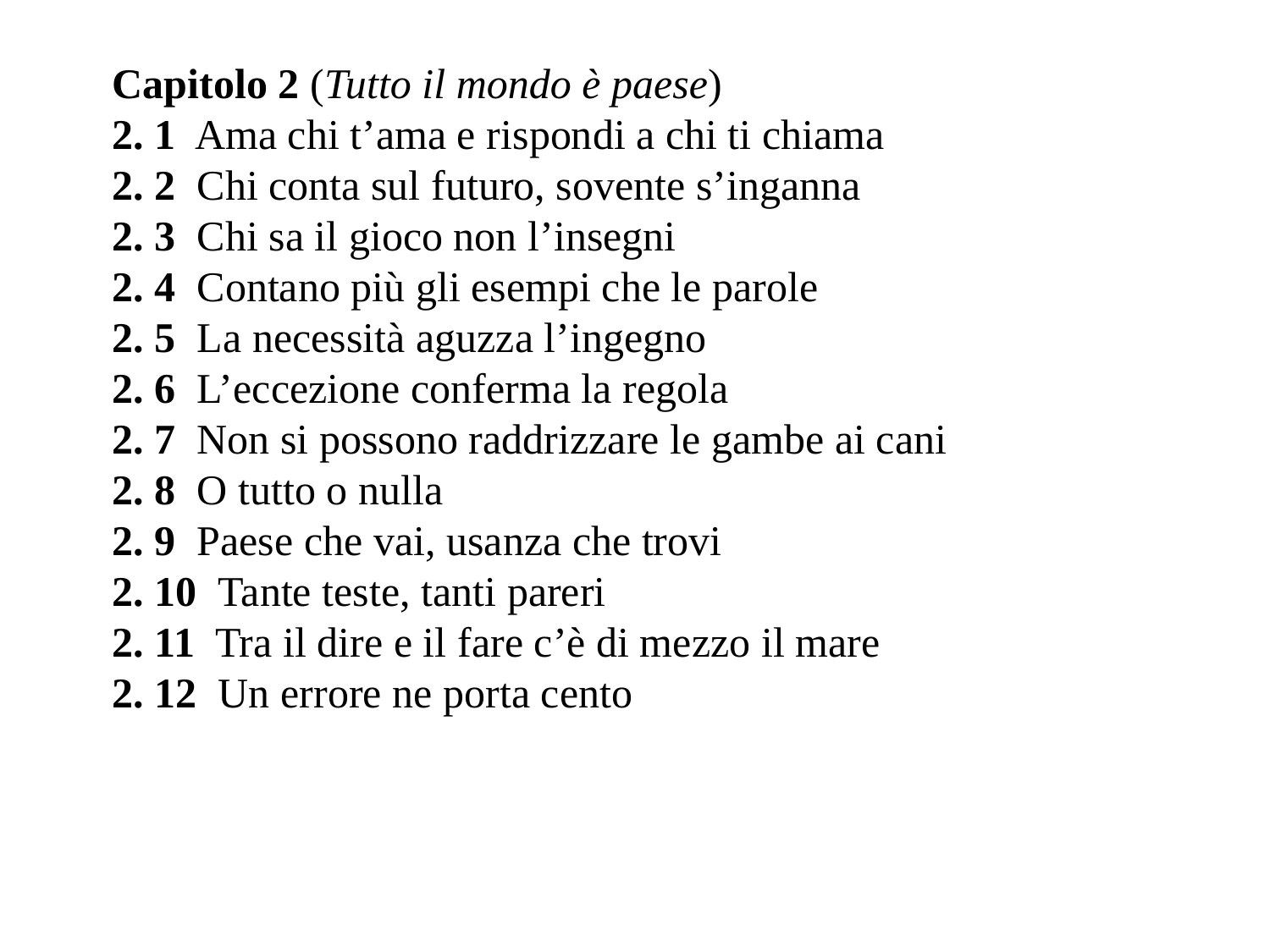

Capitolo 2 (Tutto il mondo è paese)
2. 1  Ama chi t’ama e rispondi a chi ti chiama
2. 2  Chi conta sul futuro, sovente s’inganna
2. 3  Chi sa il gioco non l’insegni
2. 4  Contano più gli esempi che le parole
2. 5  La necessità aguzza l’ingegno
2. 6  L’eccezione conferma la regola
2. 7  Non si possono raddrizzare le gambe ai cani
2. 8  O tutto o nulla
2. 9  Paese che vai, usanza che trovi
2. 10  Tante teste, tanti pareri
2. 11  Tra il dire e il fare c’è di mezzo il mare
2. 12  Un errore ne porta cento